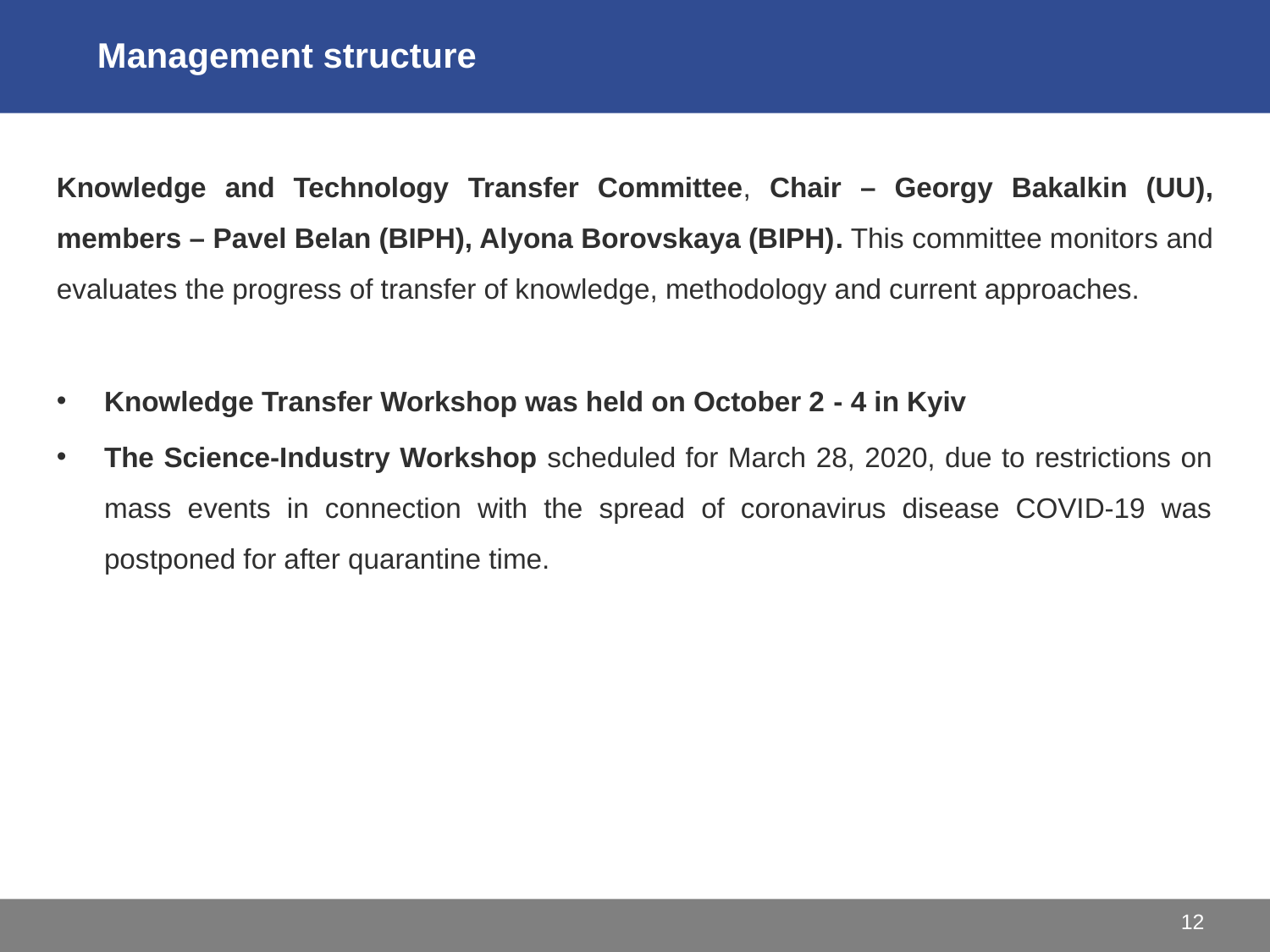

Management structure
Knowledge and Technology Transfer Committee, Chair – Georgy Bakalkin (UU), members – Pavel Belan (BIPH), Alyona Borovskaya (BIPH). This committee monitors and evaluates the progress of transfer of knowledge, methodology and current approaches.

Knowledge Transfer Workshop was held on October 2 - 4 in Kyiv
The Science-Industry Workshop scheduled for March 28, 2020, due to restrictions on mass events in connection with the spread of coronavirus disease COVID-19 was postponed for after quarantine time.